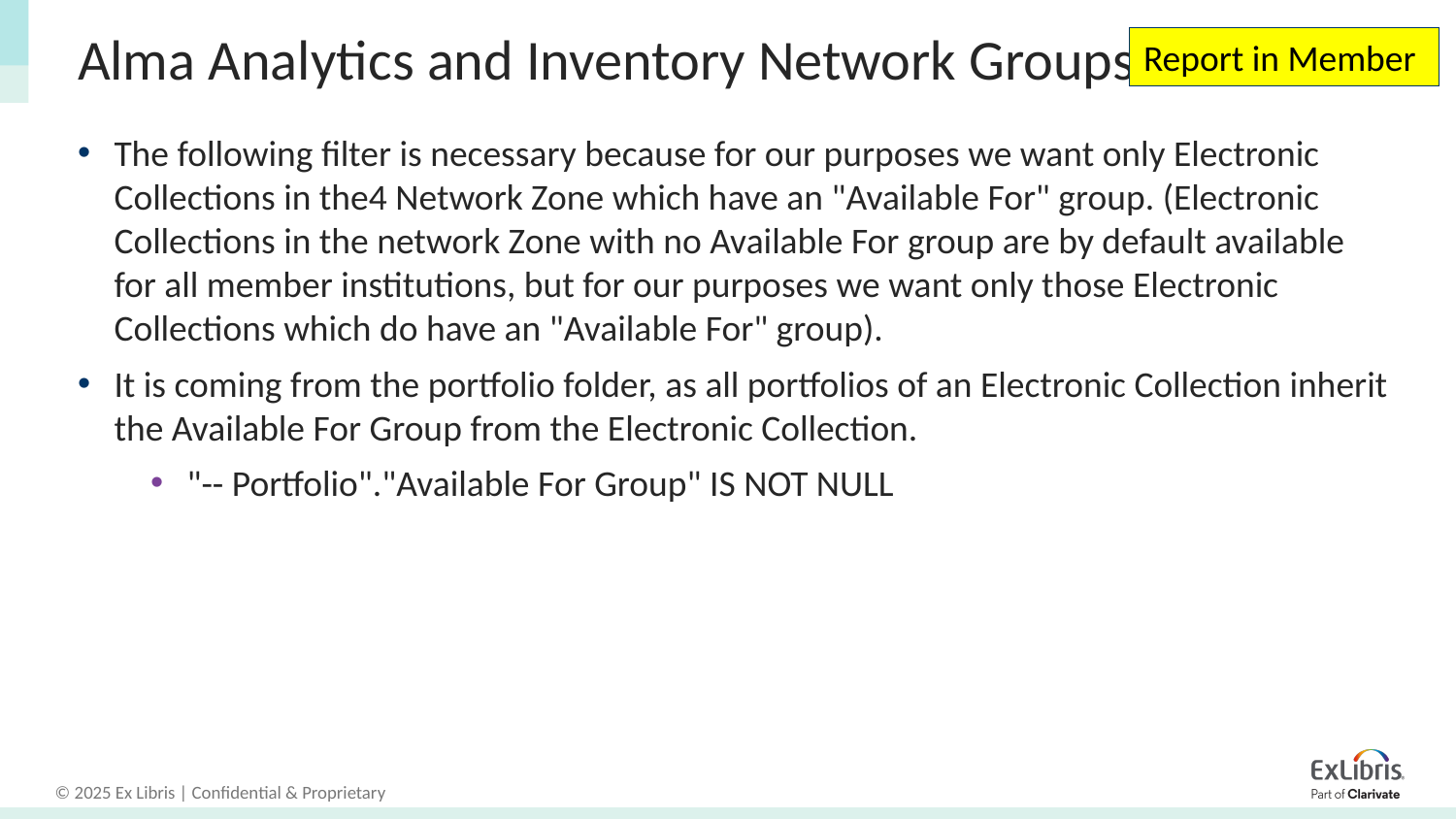

# Alma Analytics and Inventory Network Groups
Report in Member
The following filter is necessary because for our purposes we want only Electronic Collections in the4 Network Zone which have an "Available For" group. (Electronic Collections in the network Zone with no Available For group are by default available for all member institutions, but for our purposes we want only those Electronic Collections which do have an "Available For" group).
It is coming from the portfolio folder, as all portfolios of an Electronic Collection inherit the Available For Group from the Electronic Collection.
"-- Portfolio"."Available For Group" IS NOT NULL